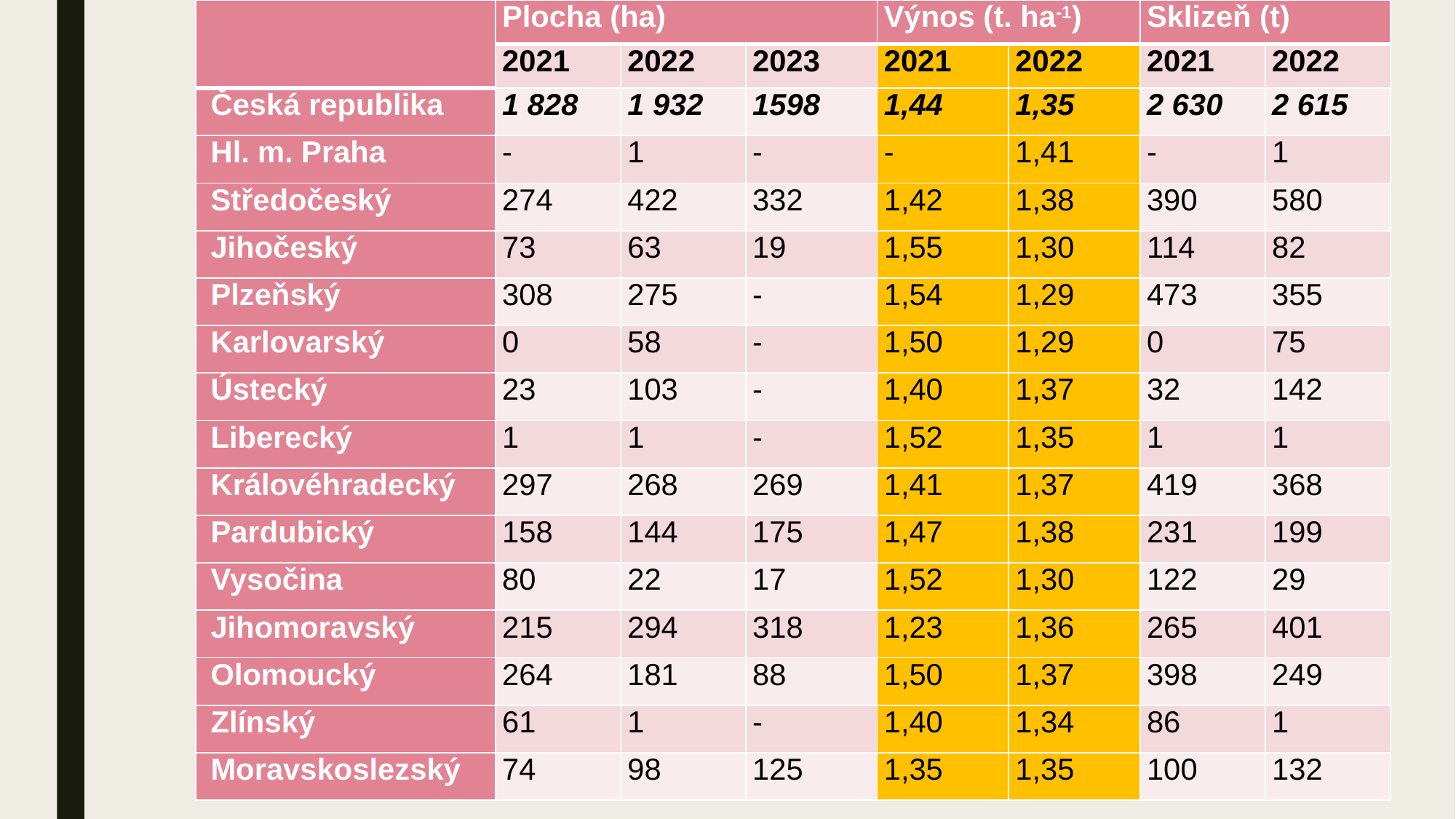

|  | Plocha (ha) |  |  | Výnos (t. ha-1) |  | Sklizeň (t) |  |
| --- | --- | --- | --- | --- | --- | --- | --- |
|  | 2021 | 2022 | 2023 | 2021 | 2022 | 2021 | 2022 |
| Česká republika | 1 828 | 1 932 | 1598 | 1,44 | 1,35 | 2 630 | 2 615 |
| Hl. m. Praha | - | 1 | - | - | 1,41 | - | 1 |
| Středočeský | 274 | 422 | 332 | 1,42 | 1,38 | 390 | 580 |
| Jihočeský | 73 | 63 | 19 | 1,55 | 1,30 | 114 | 82 |
| Plzeňský | 308 | 275 | - | 1,54 | 1,29 | 473 | 355 |
| Karlovarský | 0 | 58 | - | 1,50 | 1,29 | 0 | 75 |
| Ústecký | 23 | 103 | - | 1,40 | 1,37 | 32 | 142 |
| Liberecký | 1 | 1 | - | 1,52 | 1,35 | 1 | 1 |
| Královéhradecký | 297 | 268 | 269 | 1,41 | 1,37 | 419 | 368 |
| Pardubický | 158 | 144 | 175 | 1,47 | 1,38 | 231 | 199 |
| Vysočina | 80 | 22 | 17 | 1,52 | 1,30 | 122 | 29 |
| Jihomoravský | 215 | 294 | 318 | 1,23 | 1,36 | 265 | 401 |
| Olomoucký | 264 | 181 | 88 | 1,50 | 1,37 | 398 | 249 |
| Zlínský | 61 | 1 | - | 1,40 | 1,34 | 86 | 1 |
| Moravskoslezský | 74 | 98 | 125 | 1,35 | 1,35 | 100 | 132 |